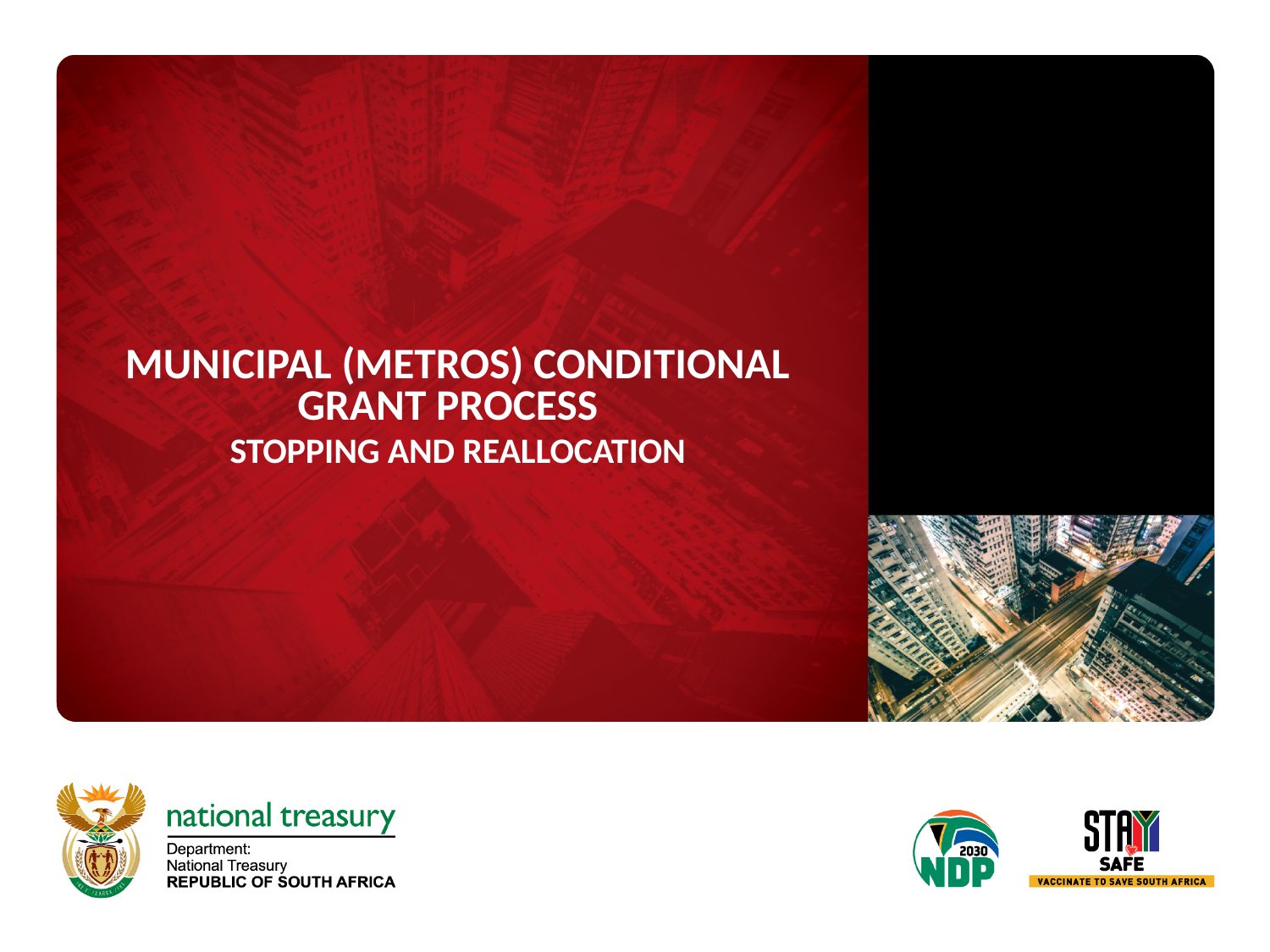

Municipal (Metros) Conditional grant process
stopping and reallocation